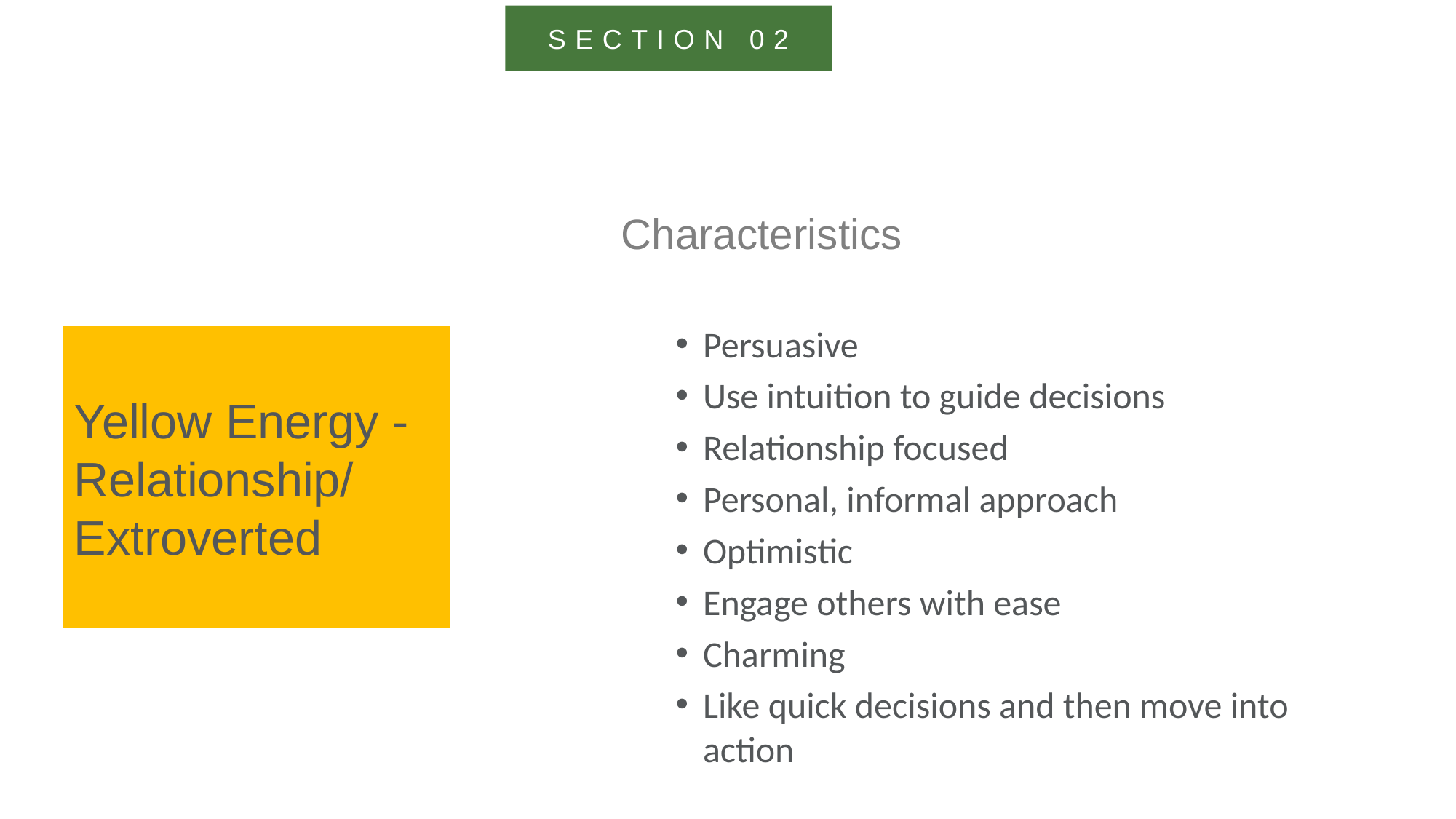

SECTION 02
Characteristics

Persuasive
Use intuition to guide decisions
Relationship focused
Personal, informal approach
Optimistic
Engage others with ease
Charming
Like quick decisions and then move into action

Yellow Energy - Relationship/
Extroverted